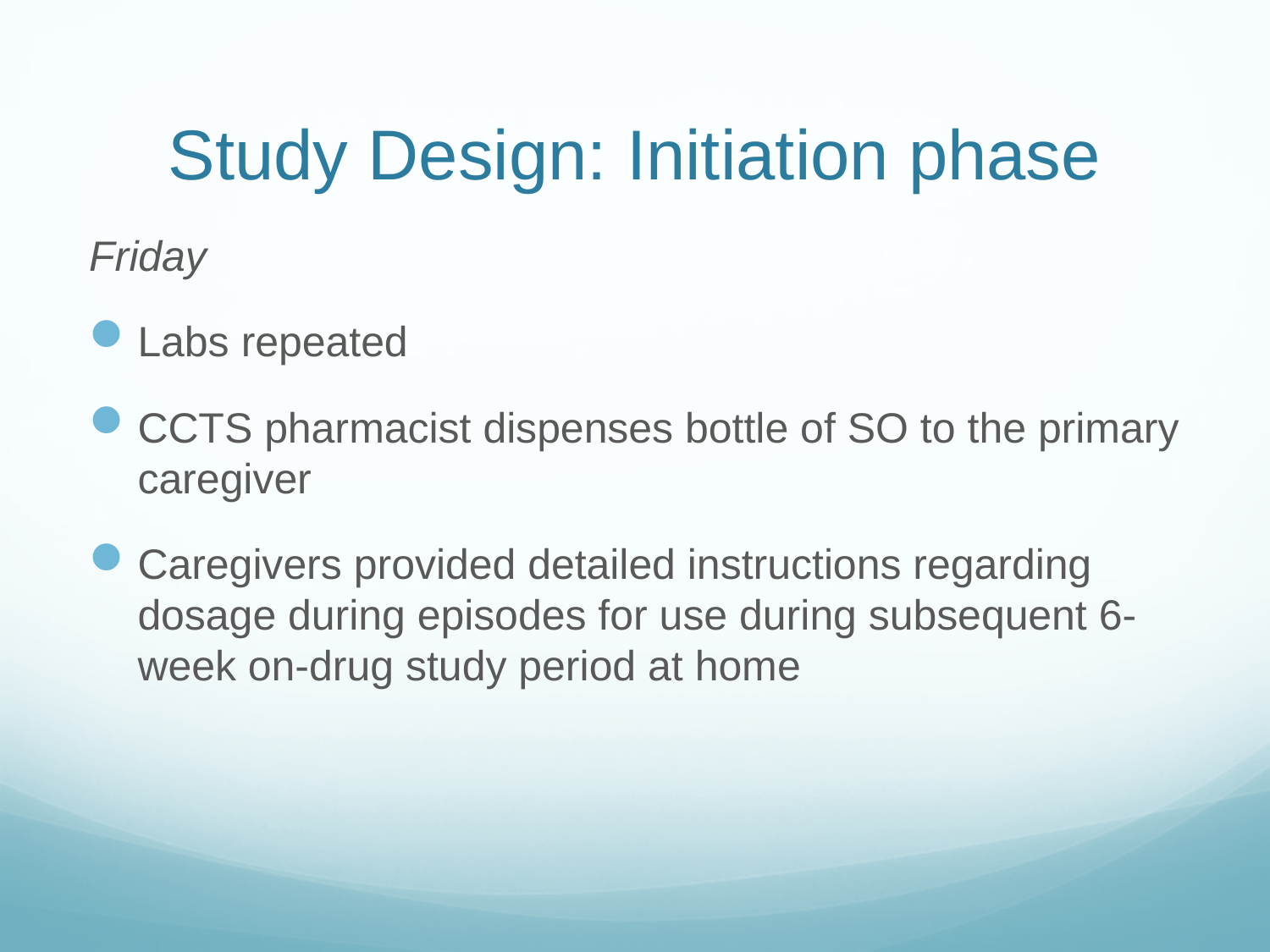

# Study Design: Initiation phase
Friday
Labs repeated
CCTS pharmacist dispenses bottle of SO to the primary caregiver
Caregivers provided detailed instructions regarding dosage during episodes for use during subsequent 6-week on-drug study period at home